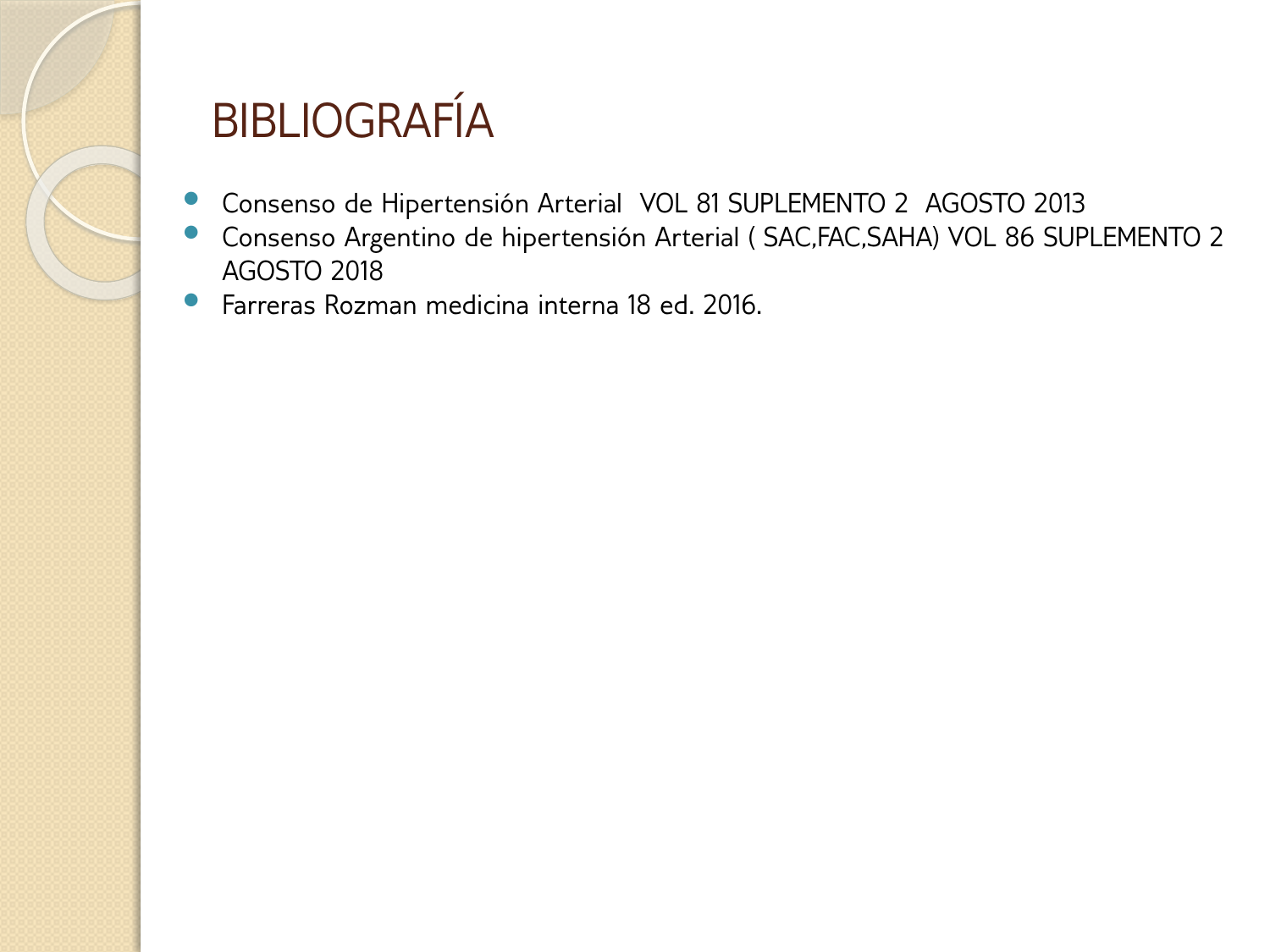

BIBLIOGRAFÍA
Consenso de Hipertensión Arterial  VOL 81 SUPLEMENTO 2  AGOSTO 2013
Consenso Argentino de hipertensión Arterial ( SAC,FAC,SAHA) VOL 86 SUPLEMENTO 2 AGOSTO 2018
Farreras Rozman medicina interna 18 ed. 2016.